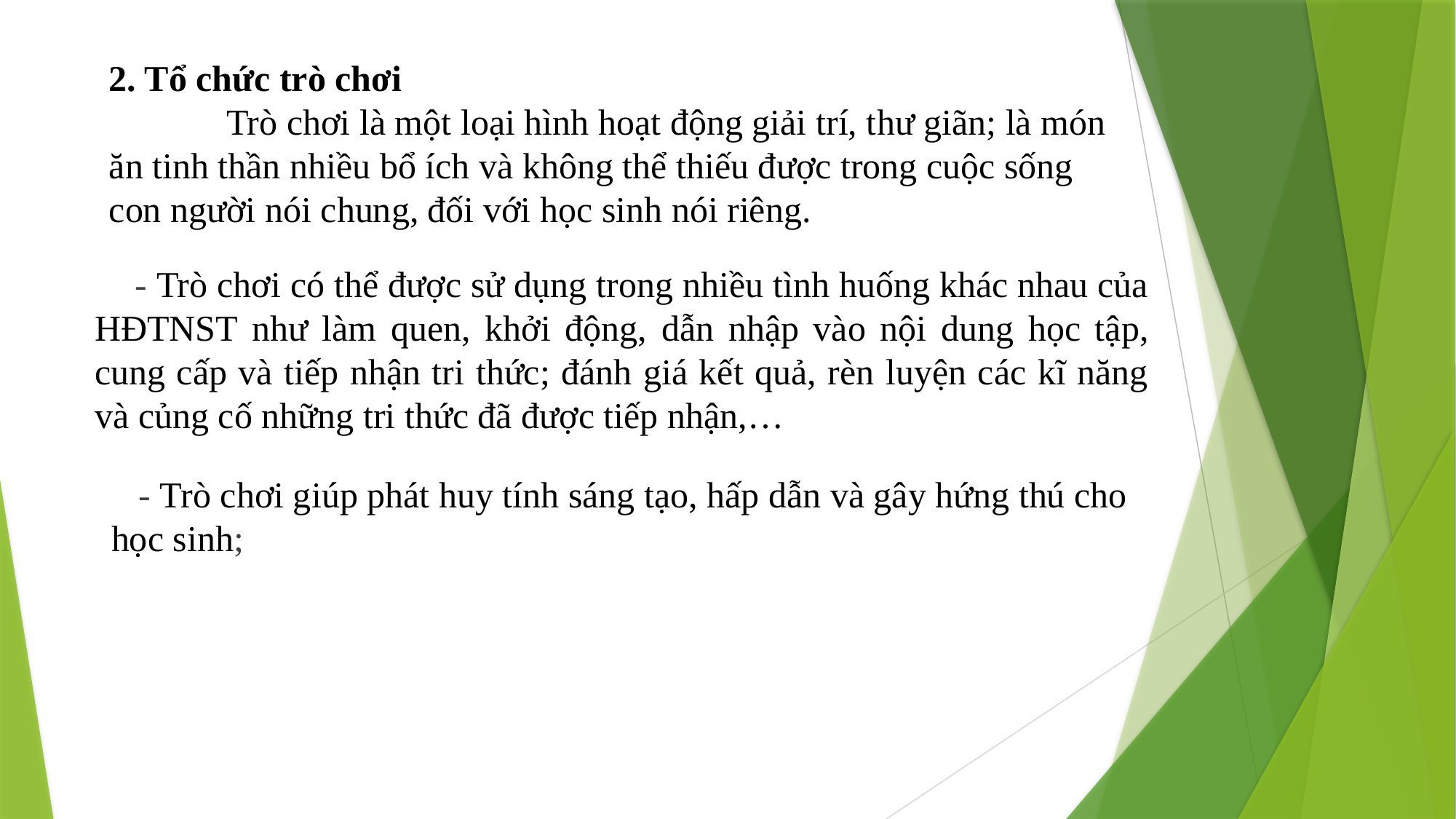

# 2. Tổ chức trò chơi Trò chơi là một loại hình hoạt động giải trí, thư giãn; là món ăn tinh thần nhiều bổ ích và không thể thiếu được trong cuộc sống con người nói chung, đối với học sinh nói riêng.
    - Trò chơi có thể được sử dụng trong nhiều tình huống khác nhau của HĐTNST như làm quen, khởi động, dẫn nhập vào nội dung học tập, cung cấp và tiếp nhận tri thức; đánh giá kết quả, rèn luyện các kĩ năng và củng cố những tri thức đã được tiếp nhận,…
   - Trò chơi giúp phát huy tính sáng tạo, hấp dẫn và gây hứng thú cho học sinh;